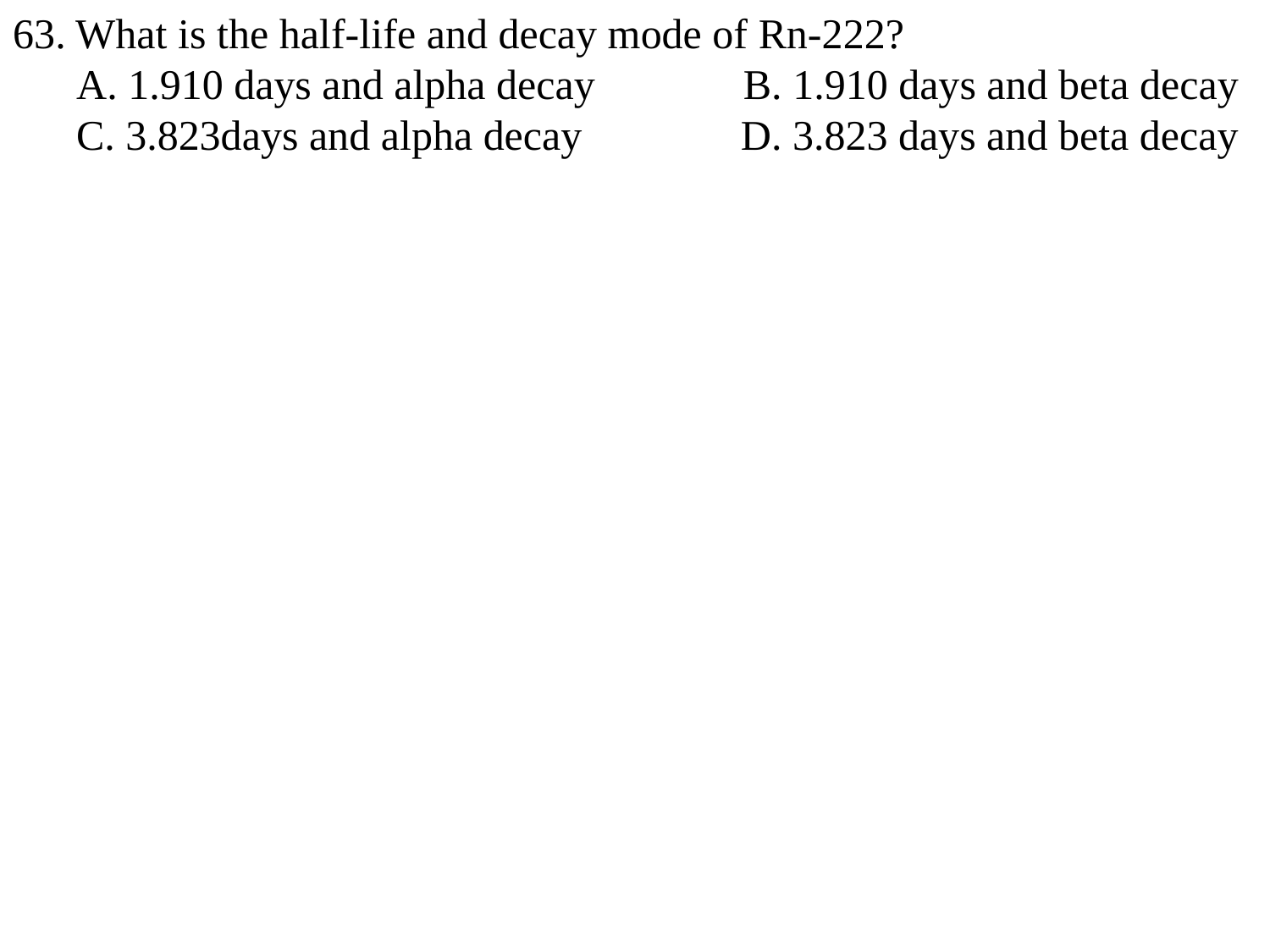

63. What is the half-life and decay mode of Rn-222?
      A. 1.910 days and alpha decay              B. 1.910 days and beta decay
      C. 3.823days and alpha decay               D. 3.823 days and beta decay